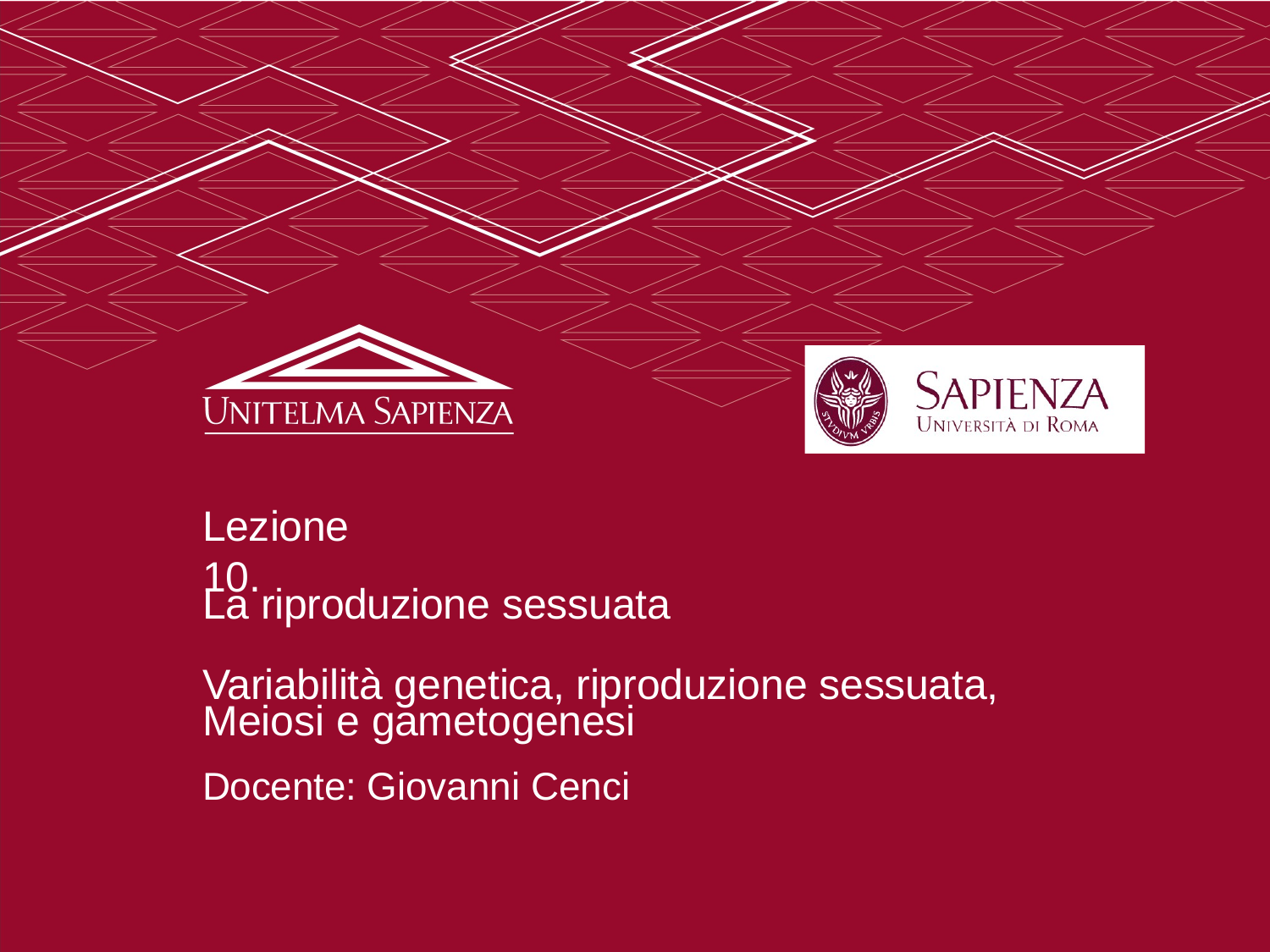

Lezione 10.
La riproduzione sessuata

Variabilità genetica, riproduzione sessuata, Meiosi e gametogenesi
Docente: Giovanni Cenci